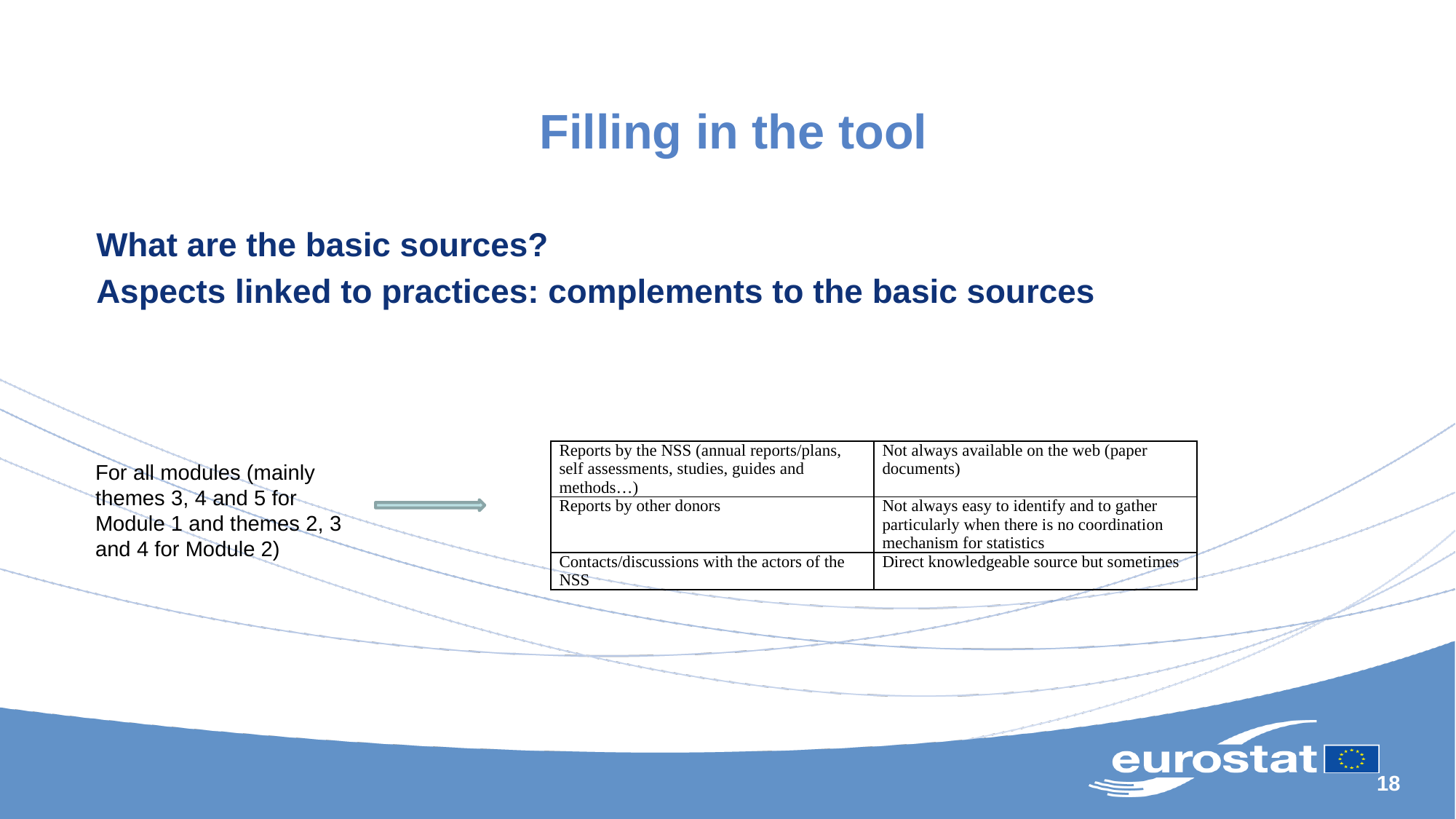

# Filling in the tool
What are the basic sources?
Aspects linked to practices: complements to the basic sources

| Reports by the NSS (annual reports/plans, self assessments, studies, guides and methods…) | Not always available on the web (paper documents) |
| --- | --- |
| Reports by other donors | Not always easy to identify and to gather particularly when there is no coordination mechanism for statistics |
| Contacts/discussions with the actors of the NSS | Direct knowledgeable source but sometimes |
For all modules (mainly themes 3, 4 and 5 for Module 1 and themes 2, 3 and 4 for Module 2)

18